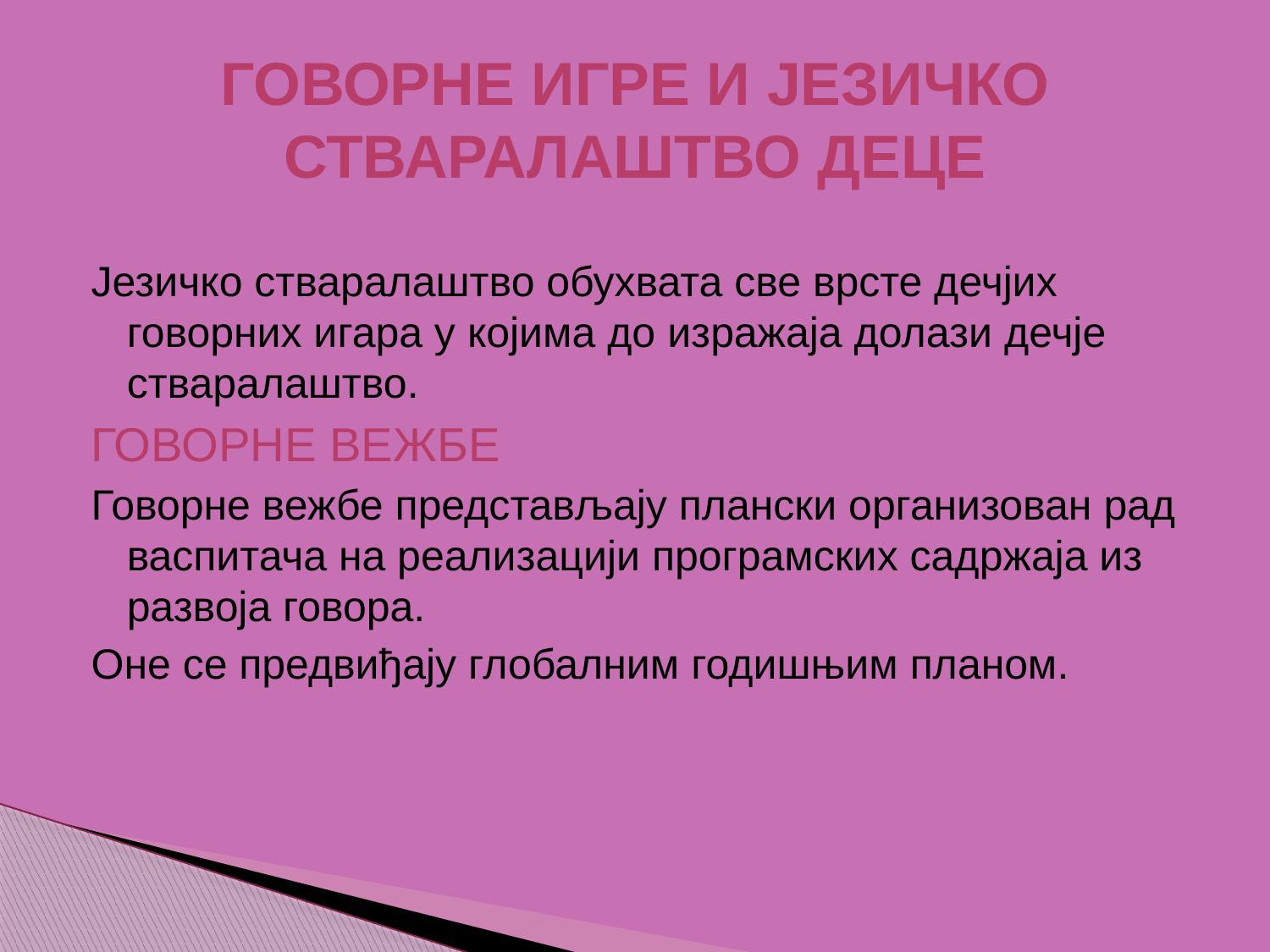

# ГОВОРНЕ ИГРЕ И ЈЕЗИЧКО СТВАРАЛАШТВО ДЕЦЕ
Језичко стваралаштво обухвата све врсте дечјих говорних игара у којима до изражаја долази дечје стваралаштво.
ГОВОРНЕ ВЕЖБЕ
Говорне вежбе представљају плански организован рад васпитача на реализацији програмских садржаја из развоја говора.
Оне се предвиђају глобалним годишњим планом.